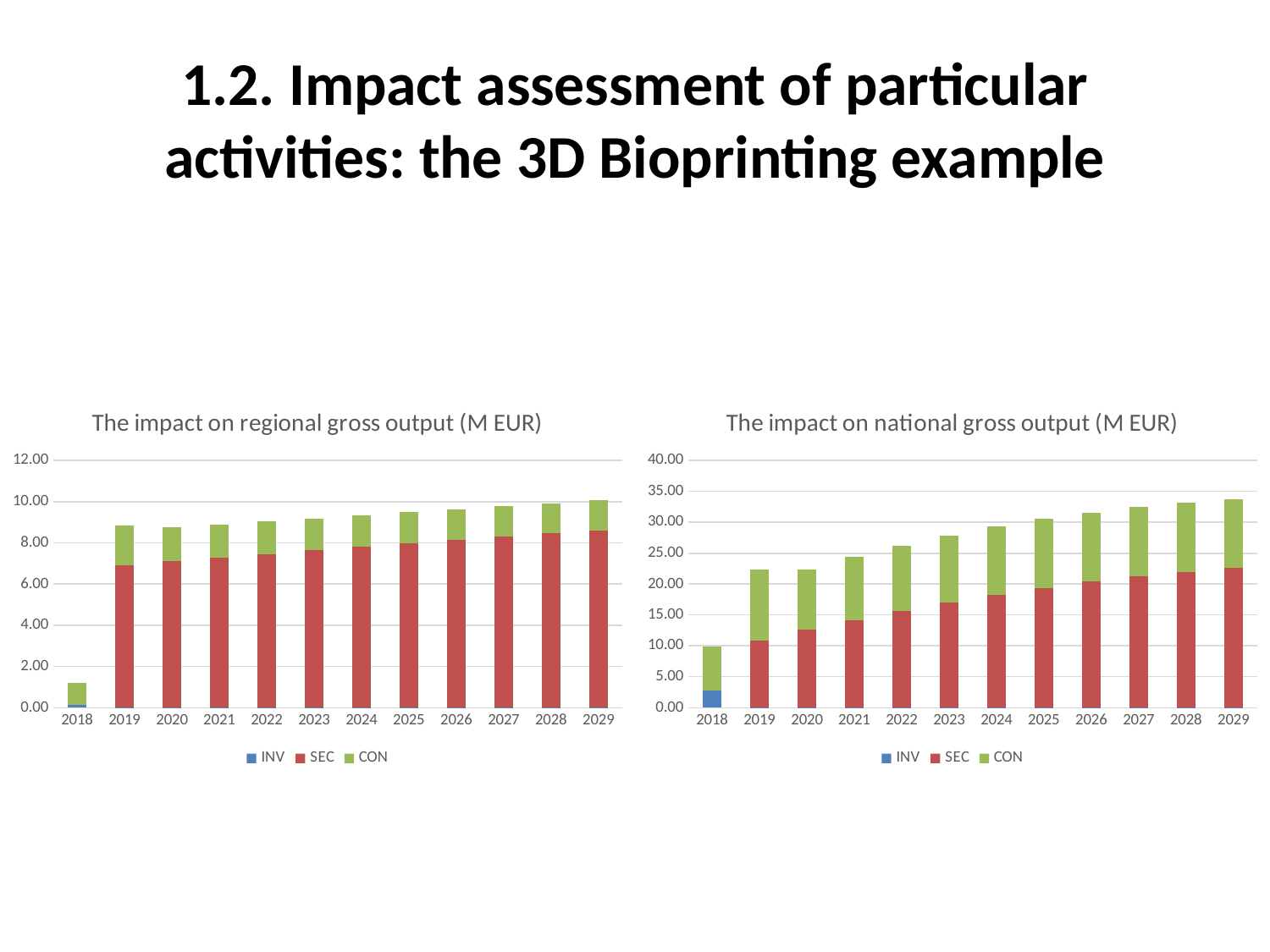

# 1.2. Impact assessment of particular activities: the 3D Bioprinting example

### Chart: The impact on regional gross output (M EUR)

| Category | INV | SEC | CON |
|---|---|---|---|
| 2018 | 0.138909959693592 | 0.0 | 1.070626147911753 |
| 2019 | 0.0114603811598499 | 6.923464853138737 | 1.907827995356456 |
| 2020 | 0.010912051016021 | 7.127679028065354 | 1.625019472170607 |
| 2021 | 0.0103573530213907 | 7.291157938253487 | 1.59954294594263 |
| 2022 | 0.00981580178449803 | 7.458924216046391 | 1.574764763421626 |
| 2023 | 0.00931424818918458 | 7.62792147022173 | 1.552023962302883 |
| 2024 | 0.00885162506619963 | 7.79663622436783 | 1.531123654278417 |
| 2025 | 0.00842673904207913 | 7.963802877268785 | 1.51193906372282 |
| 2026 | 0.00803827305935556 | 8.12843660517774 | 1.494407087306172 |
| 2027 | 0.00768471252013114 | 8.289825964282498 | 1.478503704518516 |
| 2028 | 0.0073643193090902 | 8.44750982773985 | 1.464224546657533 |
| 2029 | 0.00707514737860038 | 8.601243410183997 | 1.451569509554247 |

### Chart: The impact on national gross output (M EUR)

| Category | INV | SEC | CON |
|---|---|---|---|
| 2018 | 2.728362348483643 | 0.0 | 7.097609157470288 |
| 2019 | 0.0906494593946264 | 10.81588725341135 | 11.48693890456343 |
| 2020 | 0.0850950257736258 | 12.49101808731211 | 9.790926040033797 |
| 2021 | 0.0814983102318365 | 14.06511530428543 | 10.22843431925867 |
| 2022 | 0.0767367869266309 | 15.57591482560383 | 10.57584518182557 |
| 2023 | 0.071870336891152 | 16.96307723465722 | 10.84134745429037 |
| 2024 | 0.0669980091624893 | 18.21772053549649 | 11.02958926916472 |
| 2025 | 0.0622100494801998 | 19.33671135749319 | 11.14747378669562 |
| 2026 | 0.0575868615123909 | 20.32267999750911 | 11.20383987837704 |
| 2027 | 0.0531950976001099 | 21.18298398854677 | 11.20864162207 |
| 2028 | 0.049085536855273 | 21.92848868778674 | 11.17219046494574 |
| 2029 | 0.04529268987244 | 22.5723052539397 | 11.10451631480828 |